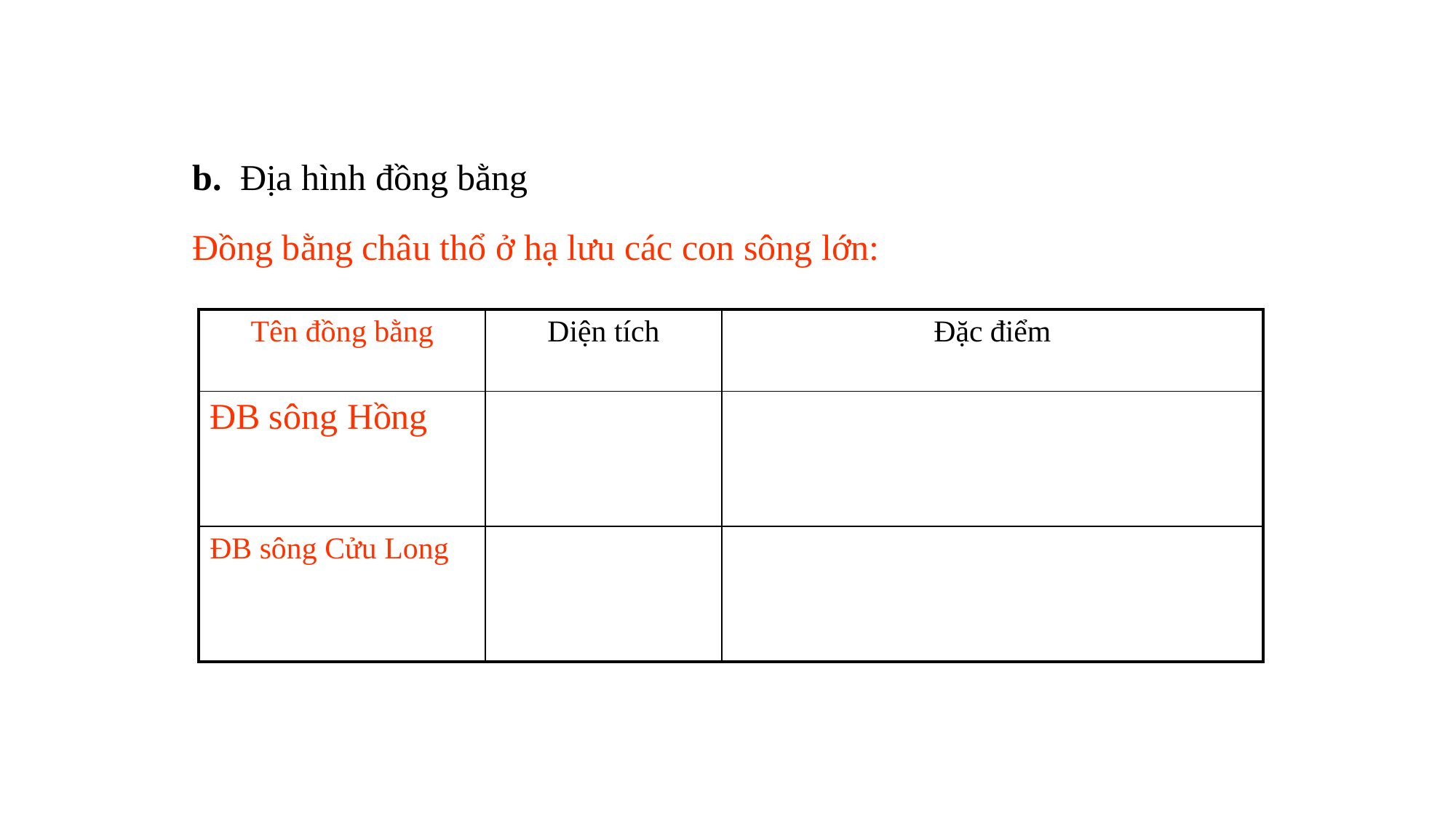

b.  Địa hình đồng bằng
Đồng bằng châu thổ ở hạ lưu các con sông lớn:
| Tên đồng bằng | Diện tích | Đặc điểm |
| --- | --- | --- |
| ĐB sông Hồng |  |  |
| ĐB sông Cửu Long |  |  |